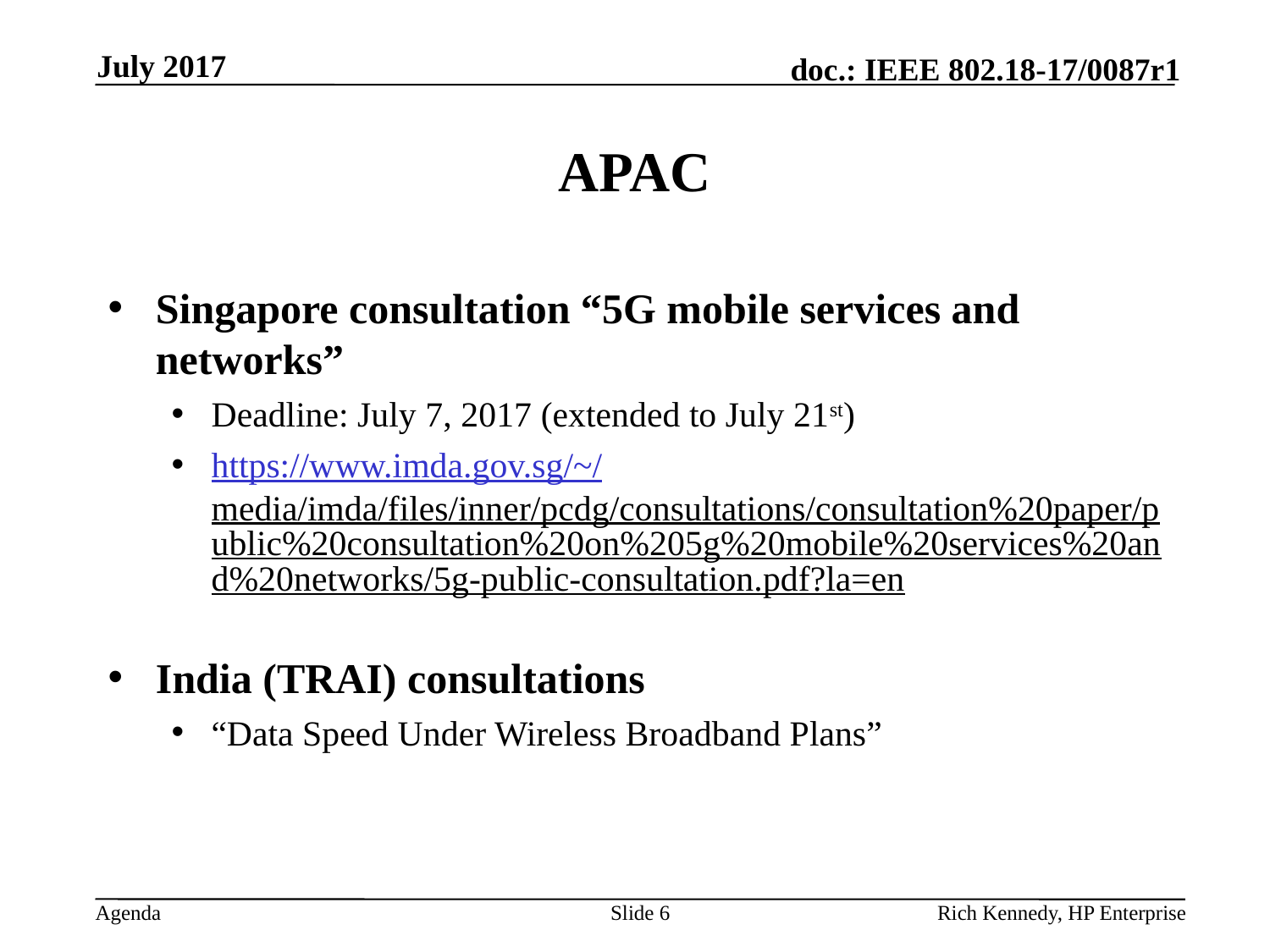

July 2017
# APAC
Singapore consultation “5G mobile services and networks”
Deadline: July 7, 2017 (extended to July 21st)
https://www.imda.gov.sg/~/media/imda/files/inner/pcdg/consultations/consultation%20paper/public%20consultation%20on%205g%20mobile%20services%20and%20networks/5g-public-consultation.pdf?la=en
India (TRAI) consultations
“Data Speed Under Wireless Broadband Plans”

Slide 6
Rich Kennedy, HP Enterprise